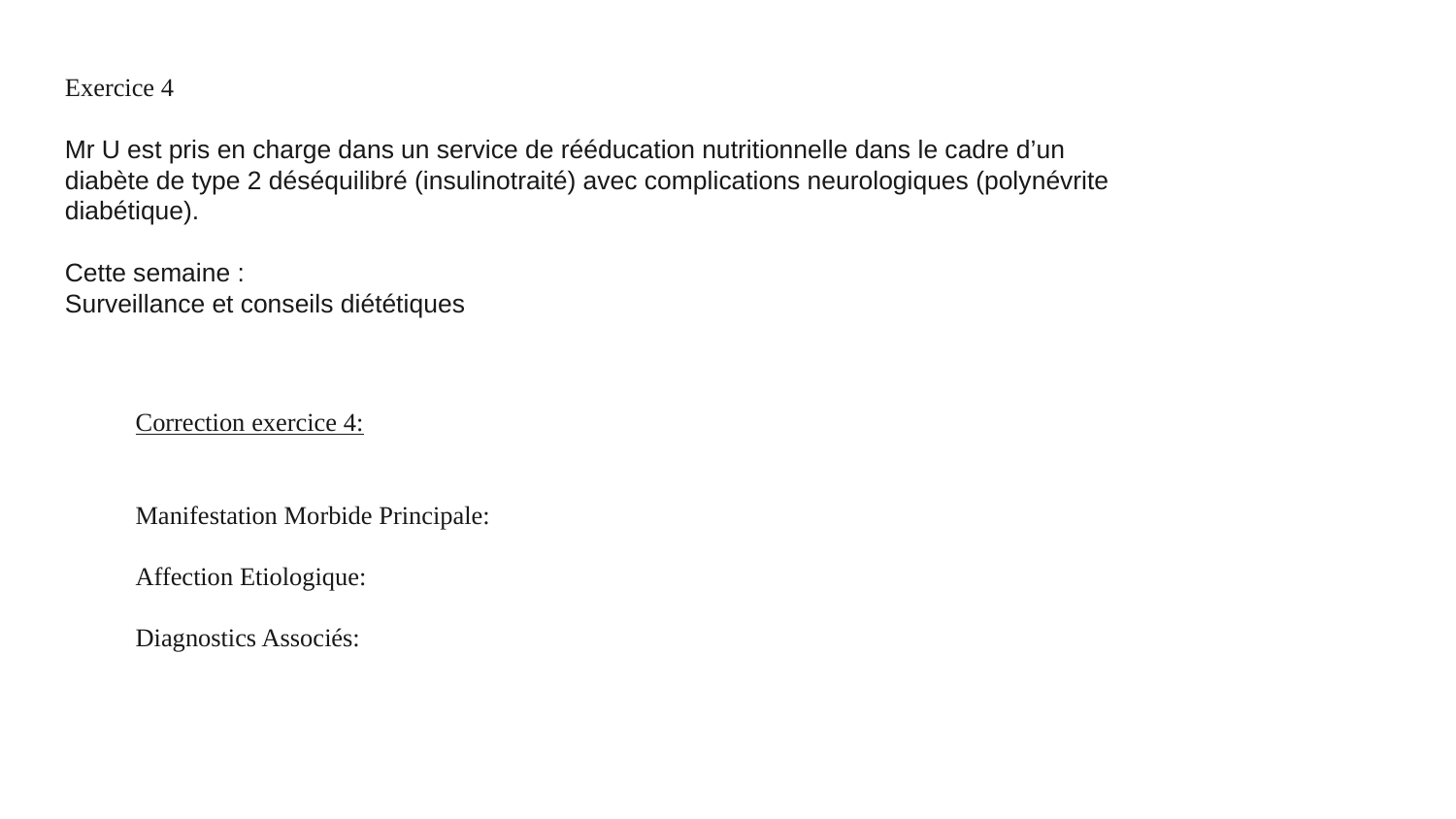

Exercice 4

Mr U est pris en charge dans un service de rééducation nutritionnelle dans le cadre d’un diabète de type 2 déséquilibré (insulinotraité) avec complications neurologiques (polynévrite diabétique).

Cette semaine :
Surveillance et conseils diététiques

Correction exercice 4:

Manifestation Morbide Principale:

Affection Etiologique:

Diagnostics Associés: